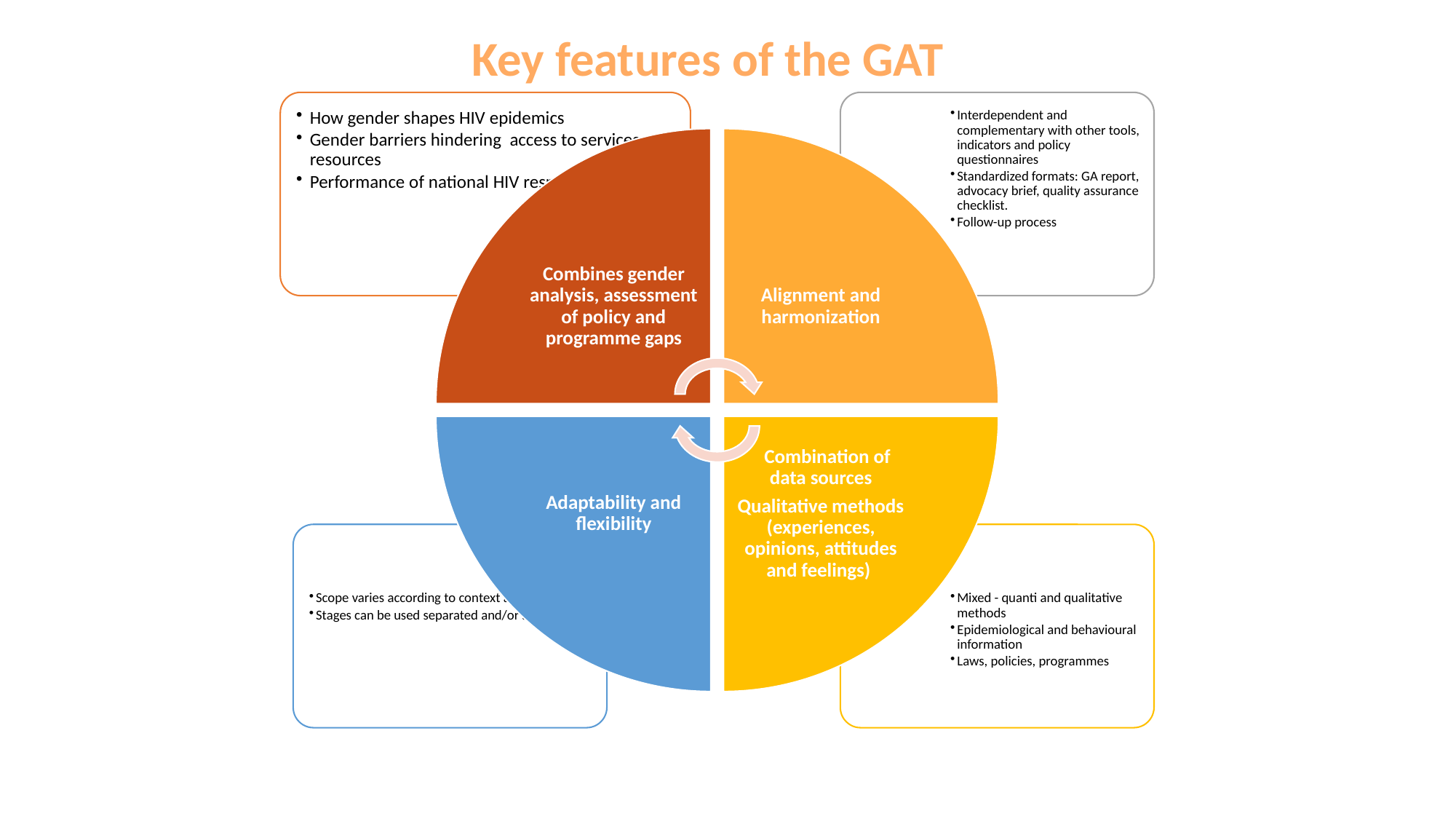

Key features of the GAT
Mixed - quanti and qualitative methods
Epidemiological and behavioural information
Laws, policies, programmes
Scope varies according to context and objectives
Stages can be used separated and/or adapted
Interdependent and complementary with other tools, indicators and policy questionnaires
Standardized formats: GA report, advocacy brief, quality assurance checklist.
Follow-up process
How gender shapes HIV epidemics
Gender barriers hindering  access to services and resources
Performance of national HIV response
Combines gender analysis, assessment of policy and programme gaps
Alignment and harmonization
   Combination of data sources
Qualitative methods (experiences, opinions, attitudes and feelings)
Adaptability and flexibility